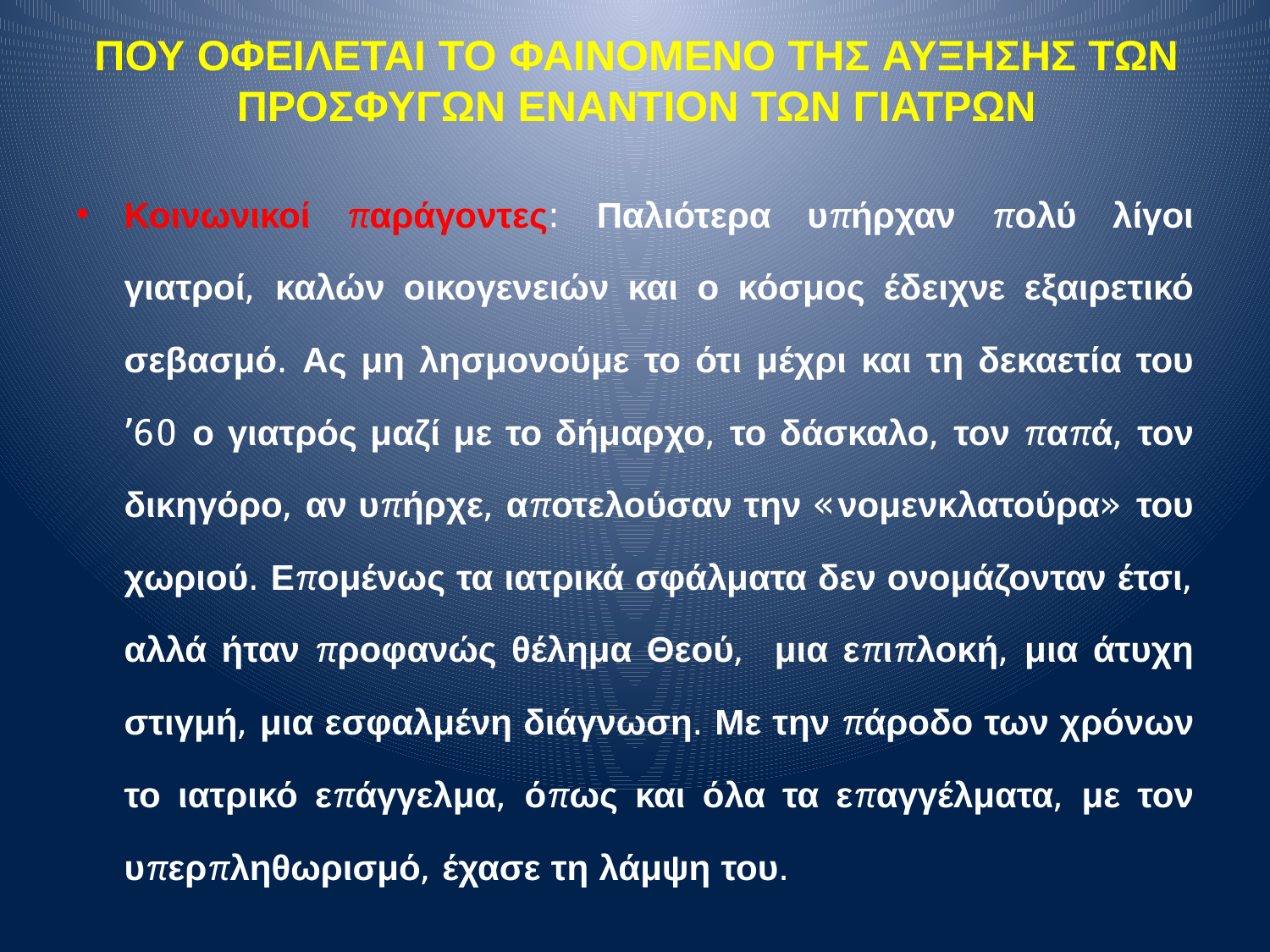

# ΠΟΥ ΟΦΕΙΛΕΤΑΙ ΤΟ ΦΑΙΝΟΜΕΝΟ ΤΗΣ ΑΥΞΗΣΗΣ ΤΩΝ ΠΡΟΣΦΥΓΩΝ ΕΝΑΝΤΙΟΝ ΤΩΝ ΓΙΑΤΡΩΝ
Κοινωνικοί παράγοντες: Παλιότερα υπήρχαν πολύ λίγοι γιατροί, καλών οικογενειών και ο κόσμος έδειχνε εξαιρετικό σεβασμό. Ας μη λησμονούμε το ότι μέχρι και τη δεκαετία του ’60 ο γιατρός μαζί με το δήμαρχο, το δάσκαλο, τον παπά, τον δικηγόρο, αν υπήρχε, αποτελούσαν την «νομενκλατούρα» του χωριού. Επομένως τα ιατρικά σφάλματα δεν ονομάζονταν έτσι, αλλά ήταν προφανώς θέλημα Θεού,  μια επιπλοκή, μια άτυχη στιγμή, μια εσφαλμένη διάγνωση. Με την πάροδο των χρόνων το ιατρικό επάγγελμα, όπως και όλα τα επαγγέλματα, με τον υπερπληθωρισμό, έχασε τη λάμψη του.